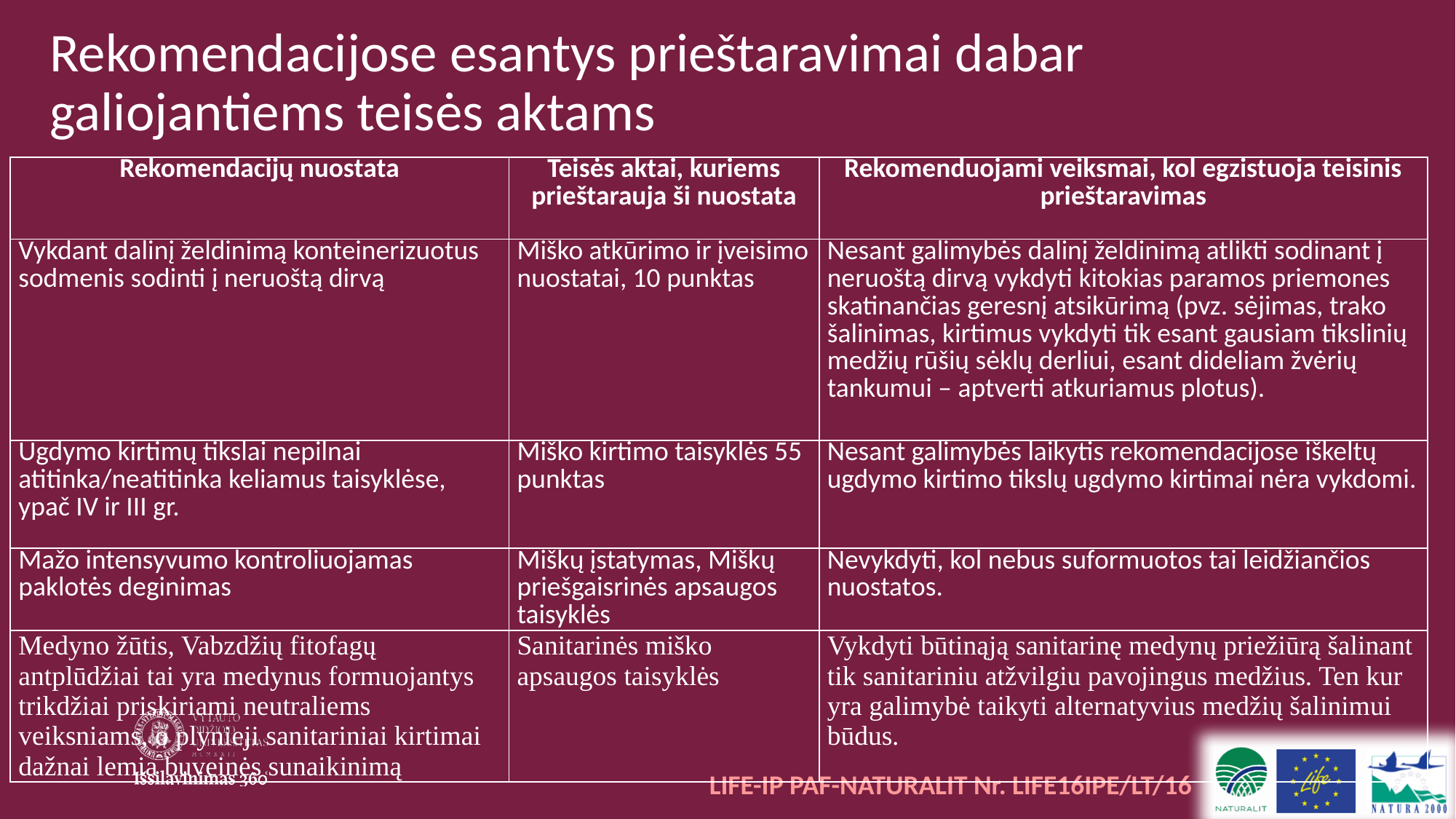

# Rekomendacijose esantys prieštaravimai dabar galiojantiems teisės aktams
| Rekomendacijų nuostata | Teisės aktai, kuriems prieštarauja ši nuostata | Rekomenduojami veiksmai, kol egzistuoja teisinis prieštaravimas |
| --- | --- | --- |
| Vykdant dalinį želdinimą konteinerizuotus sodmenis sodinti į neruoštą dirvą | Miško atkūrimo ir įveisimo nuostatai, 10 punktas | Nesant galimybės dalinį želdinimą atlikti sodinant į neruoštą dirvą vykdyti kitokias paramos priemones skatinančias geresnį atsikūrimą (pvz. sėjimas, trako šalinimas, kirtimus vykdyti tik esant gausiam tikslinių medžių rūšių sėklų derliui, esant dideliam žvėrių tankumui – aptverti atkuriamus plotus). |
| Ugdymo kirtimų tikslai nepilnai atitinka/neatitinka keliamus taisyklėse, ypač IV ir III gr. | Miško kirtimo taisyklės 55 punktas | Nesant galimybės laikytis rekomendacijose iškeltų ugdymo kirtimo tikslų ugdymo kirtimai nėra vykdomi. |
| Mažo intensyvumo kontroliuojamas paklotės deginimas | Miškų įstatymas, Miškų priešgaisrinės apsaugos taisyklės | Nevykdyti, kol nebus suformuotos tai leidžiančios nuostatos. |
| Medyno žūtis, Vabzdžių fitofagų antplūdžiai tai yra medynus formuojantys trikdžiai priskiriami neutraliems veiksniams, o plynieji sanitariniai kirtimai dažnai lemia buveinės sunaikinimą | Sanitarinės miško apsaugos taisyklės | Vykdyti būtinąją sanitarinę medynų priežiūrą šalinant tik sanitariniu atžvilgiu pavojingus medžius. Ten kur yra galimybė taikyti alternatyvius medžių šalinimui būdus. |